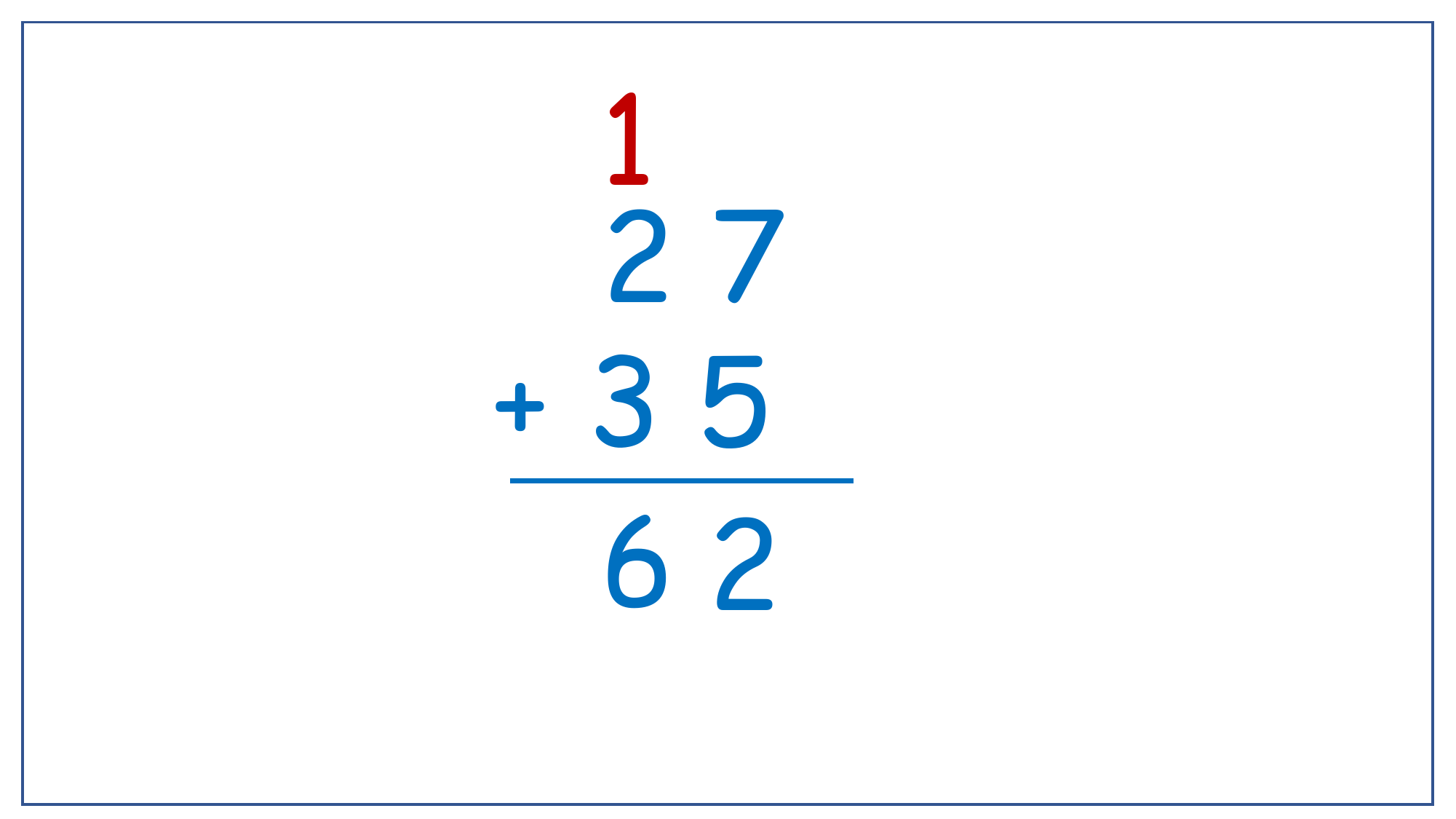

1
   2 7
+ 3 5

6
2